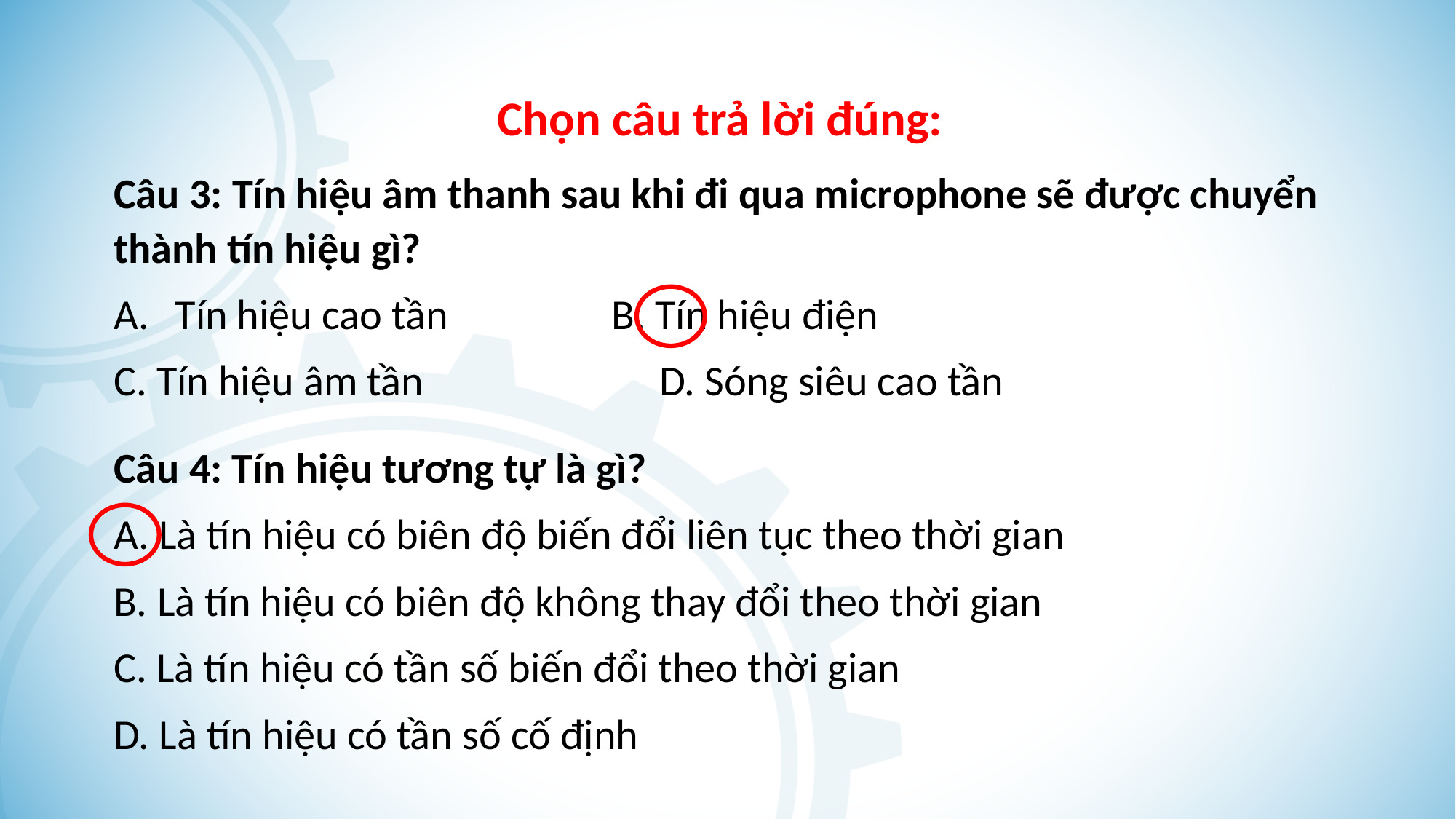

Chọn câu trả lời đúng:
Câu 3: Tín hiệu âm thanh sau khi đi qua microphone sẽ được chuyển thành tín hiệu gì?
Tín hiệu cao tần 	         	B. Tín hiệu điện
C. Tín hiệu âm tần	         	         	D. Sóng siêu cao tần

Câu 4: Tín hiệu tương tự là gì?
A. Là tín hiệu có biên độ biến đổi liên tục theo thời gian
B. Là tín hiệu có biên độ không thay đổi theo thời gian
C. Là tín hiệu có tần số biến đổi theo thời gian
D. Là tín hiệu có tần số cố định